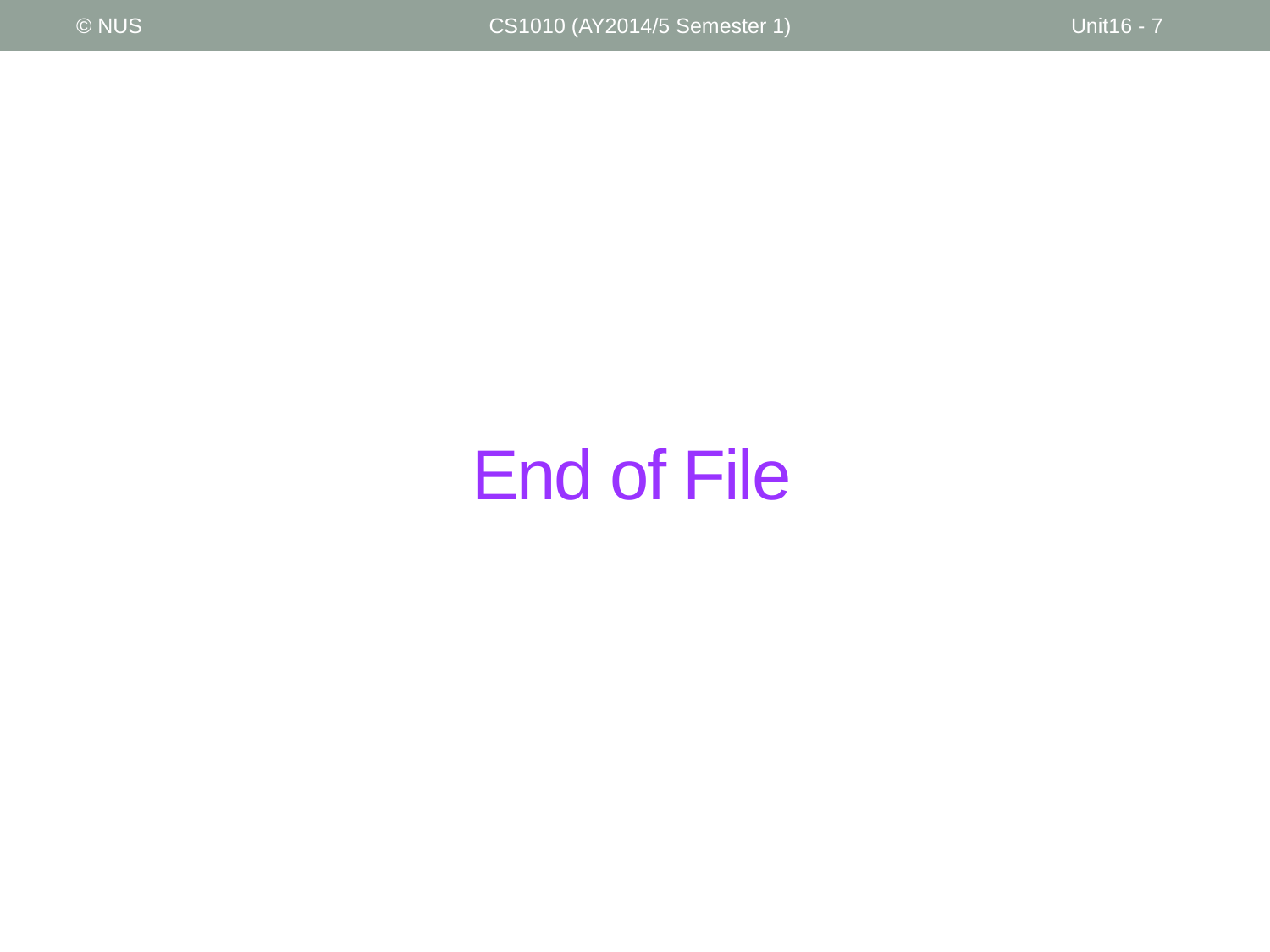

© NUS
CS1010 (AY2014/5 Semester 1)
Unit16 - 7
# End of File